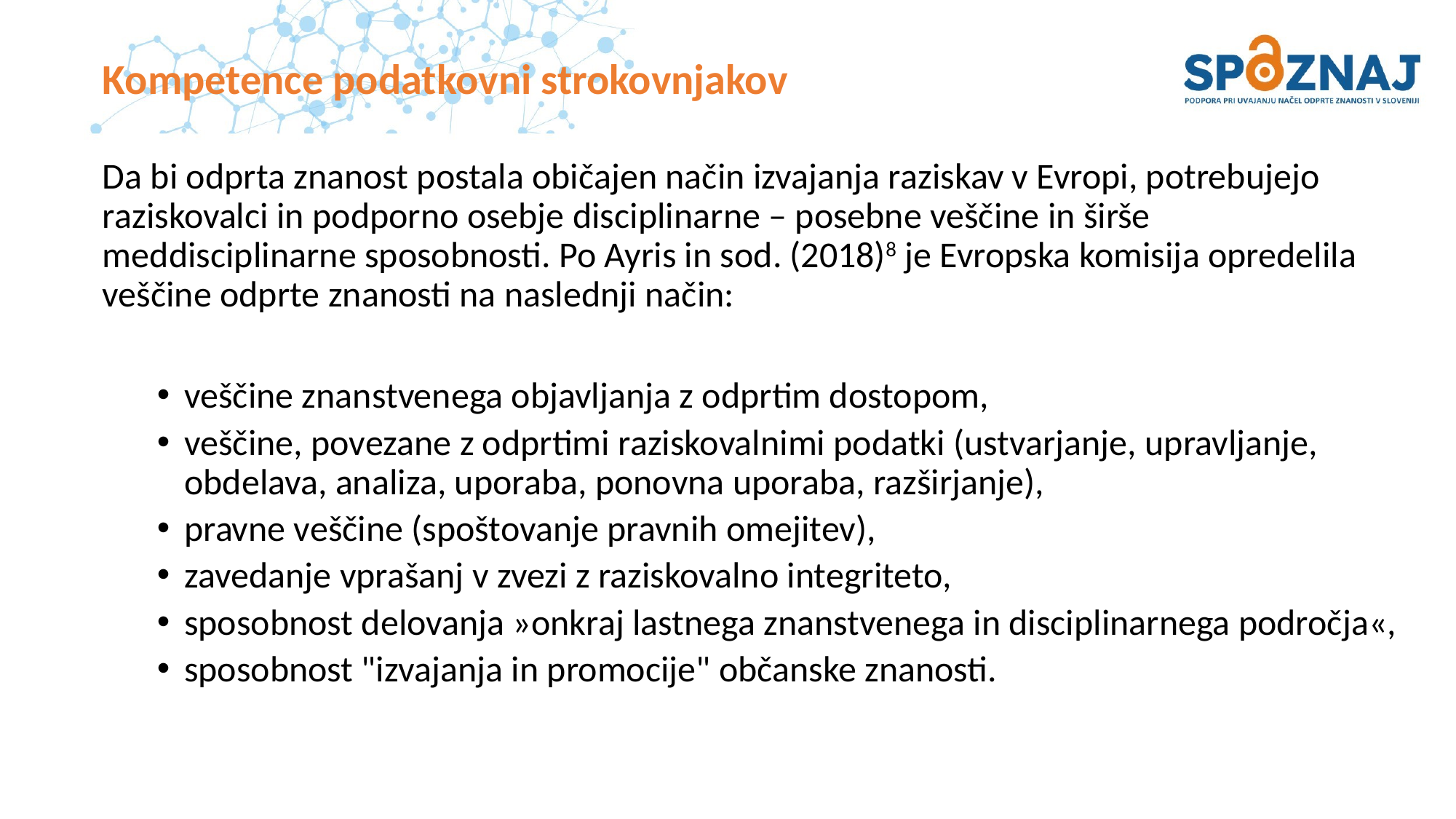

# Kompetence podatkovni strokovnjakov
Da bi odprta znanost postala običajen način izvajanja raziskav v Evropi, potrebujejo raziskovalci in podporno osebje disciplinarne – posebne veščine in širše meddisciplinarne sposobnosti. Po Ayris in sod. (2018)8 je Evropska komisija opredelila veščine odprte znanosti na naslednji način:

veščine znanstvenega objavljanja z odprtim dostopom,
veščine, povezane z odprtimi raziskovalnimi podatki (ustvarjanje, upravljanje, obdelava, analiza, uporaba, ponovna uporaba, razširjanje),
pravne veščine (spoštovanje pravnih omejitev),
zavedanje vprašanj v zvezi z raziskovalno integriteto,
sposobnost delovanja »onkraj lastnega znanstvenega in disciplinarnega področja«,
sposobnost "izvajanja in promocije" občanske znanosti.